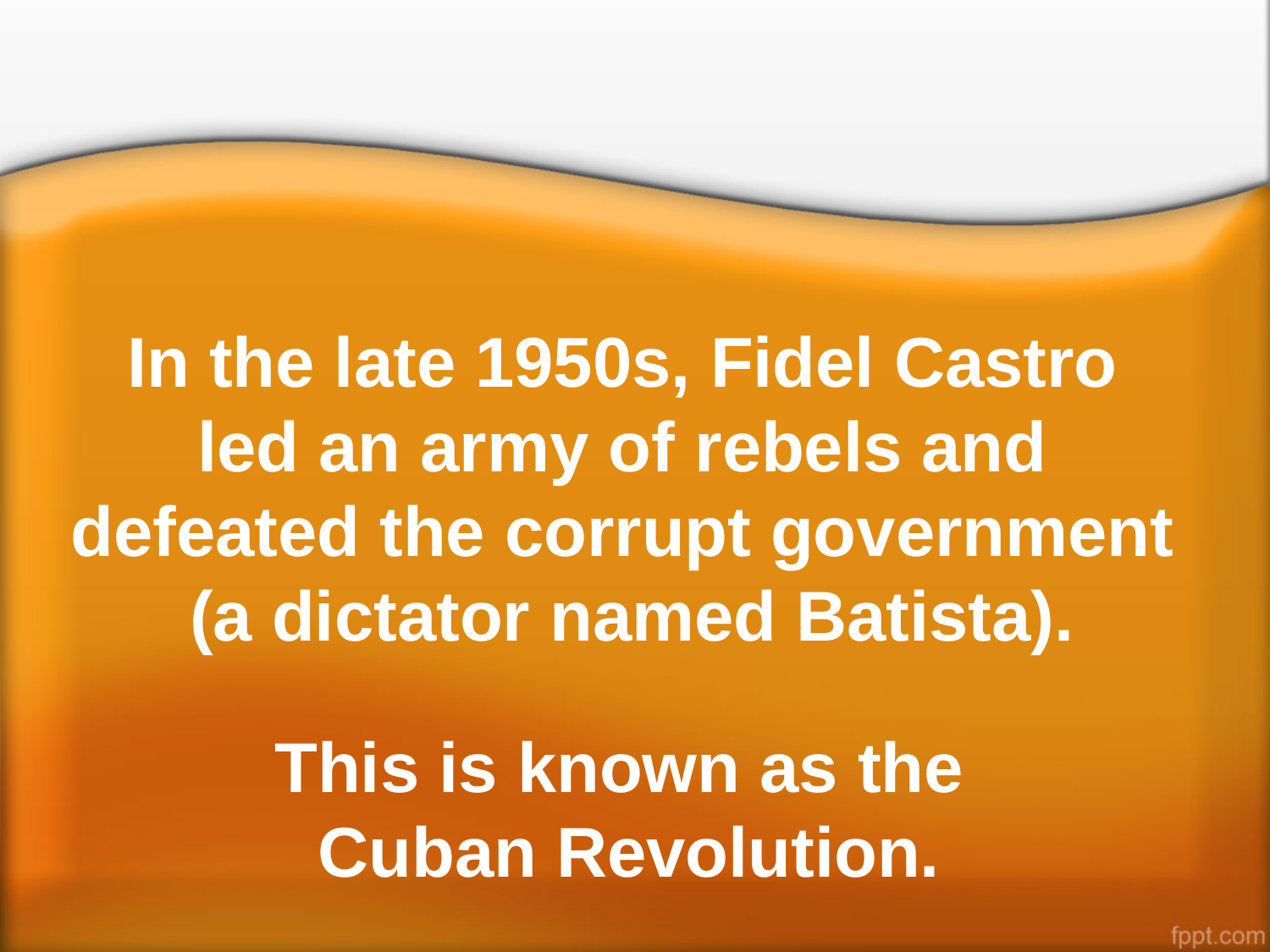

# In the late 1950s, Fidel Castro led an army of rebels and defeated the corrupt government (a dictator named Batista).
This is known as the
Cuban Revolution.